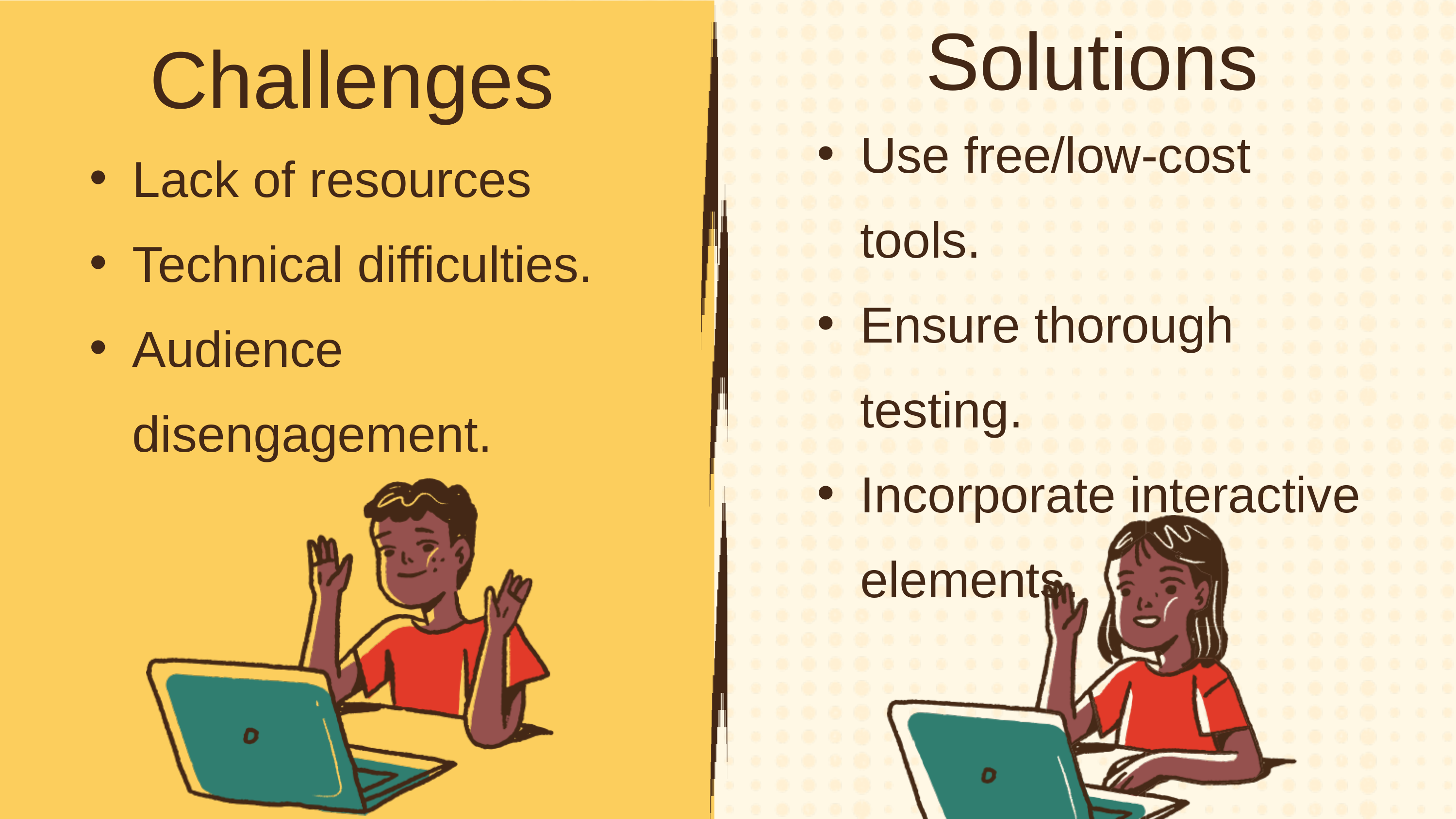

Solutions
Challenges
Use free/low-cost tools.
Ensure thorough testing.
Incorporate interactive elements.

Lack of resources
Technical difficulties.
Audience disengagement.